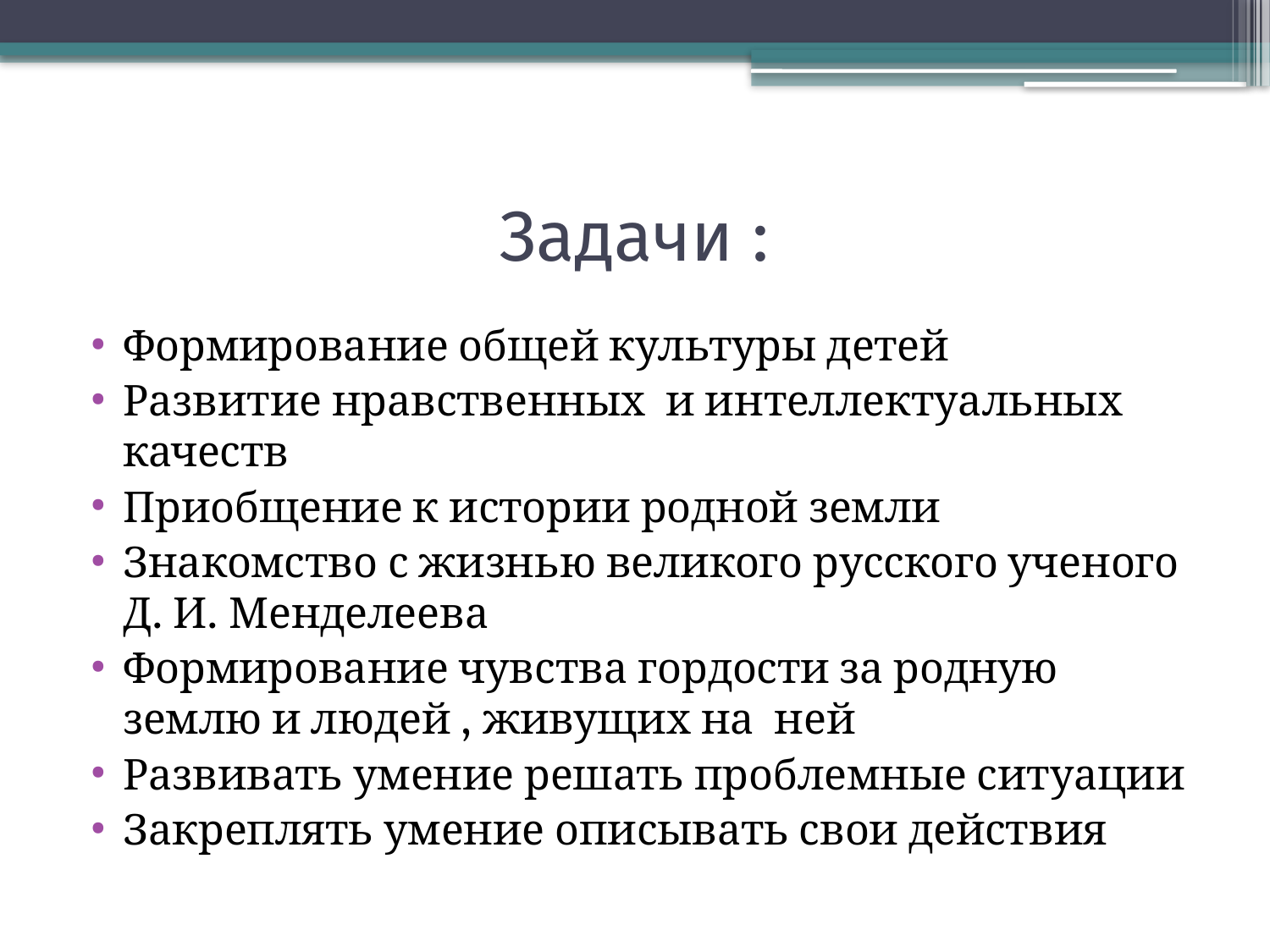

# Задачи :
Формирование общей культуры детей
Развитие нравственных  и интеллектуальных качеств
Приобщение к истории родной земли
Знакомство с жизнью великого русского ученого Д. И. Менделеева
Формирование чувства гордости за родную землю и людей , живущих на  ней
Развивать умение решать проблемные ситуации
Закреплять умение описывать свои действия